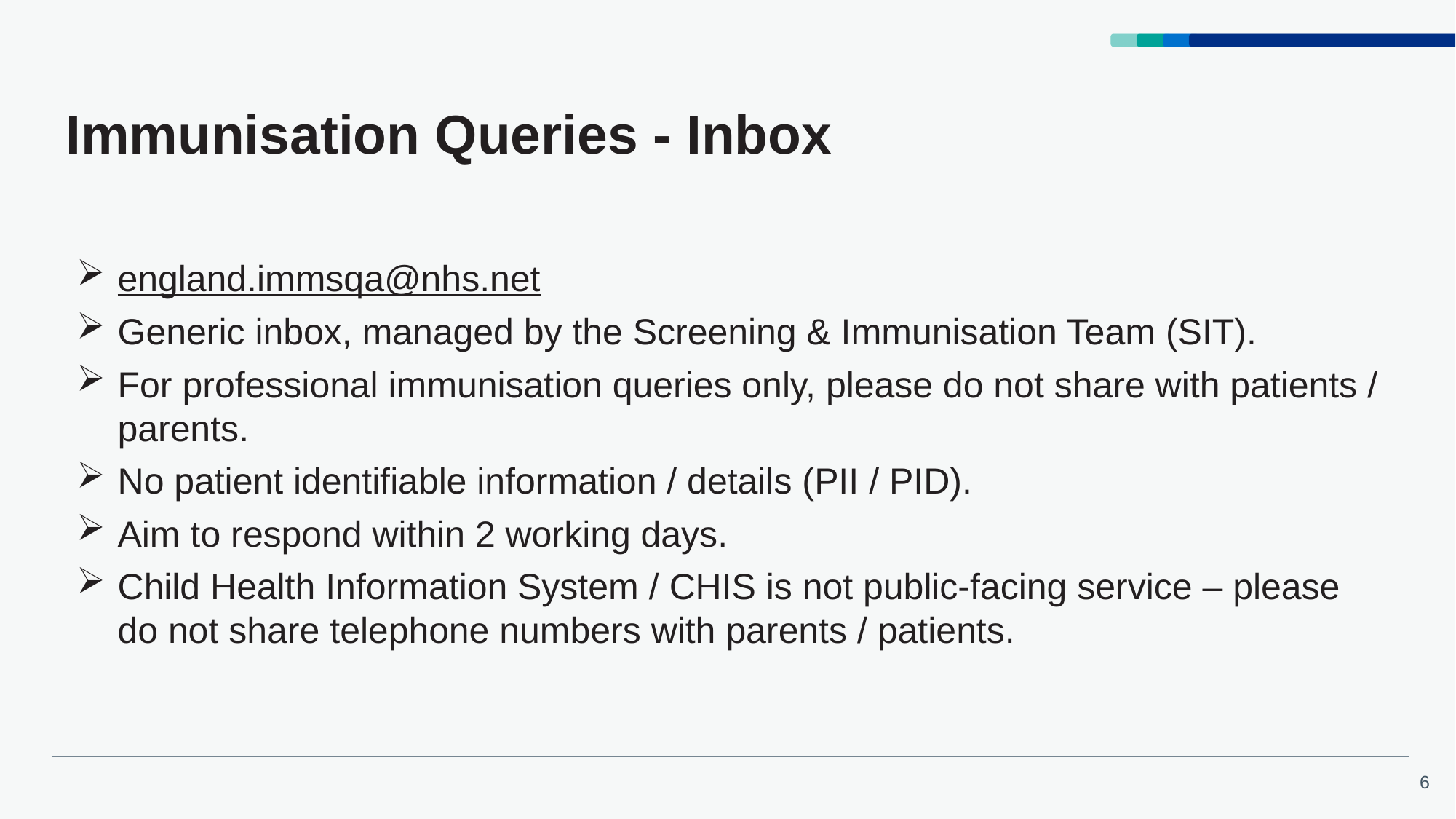

# Immunisation Queries - Inbox
england.immsqa@nhs.net
Generic inbox, managed by the Screening & Immunisation Team (SIT).
For professional immunisation queries only, please do not share with patients / parents.
No patient identifiable information / details (PII / PID).
Aim to respond within 2 working days.
Child Health Information System / CHIS is not public-facing service – please do not share telephone numbers with parents / patients.